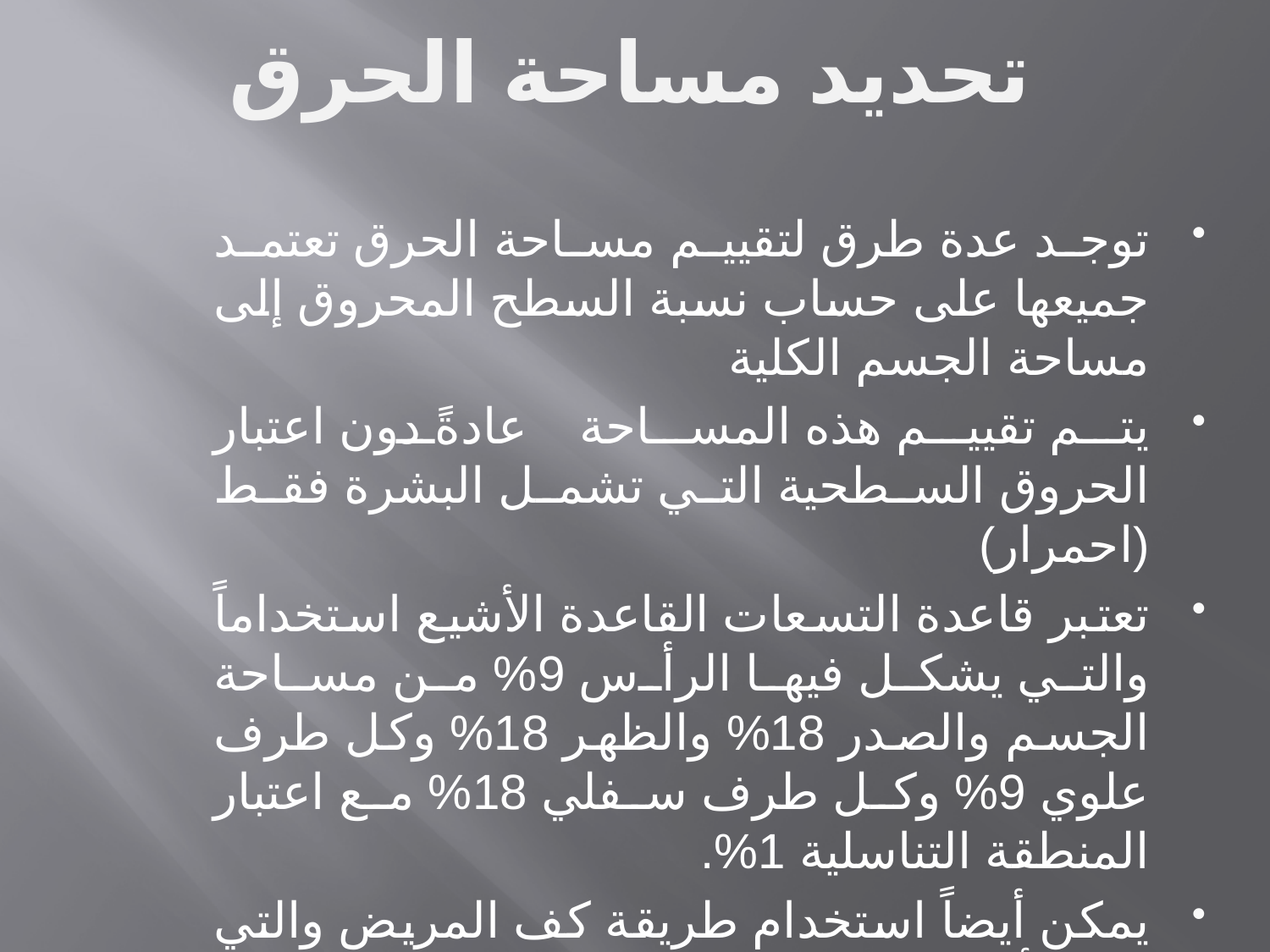

# تحديد مساحة الحرق
توجد عدة طرق لتقييم مساحة الحرق تعتمد جميعها على حساب نسبة السطح المحروق إلى مساحة الجسم الكلية
يتم تقييم هذه المساحة عادةً دون اعتبار الحروق السطحية التي تشمل البشرة فقط (احمرار)
تعتبر قاعدة التسعات القاعدة الأشيع استخداماً والتي يشكل فيها الرأس 9% من مساحة الجسم والصدر 18% والظهر 18% وكل طرف علوي 9% وكل طرف سفلي 18% مع اعتبار المنطقة التناسلية 1%.
يمكن أيضاً استخدام طريقة كف المريض والتي تعتبر أن مساحة كف المريض تشكل 1% من مساحة جسمه وبناءً عليه يتم تقدير مساحة السطح المحروق.